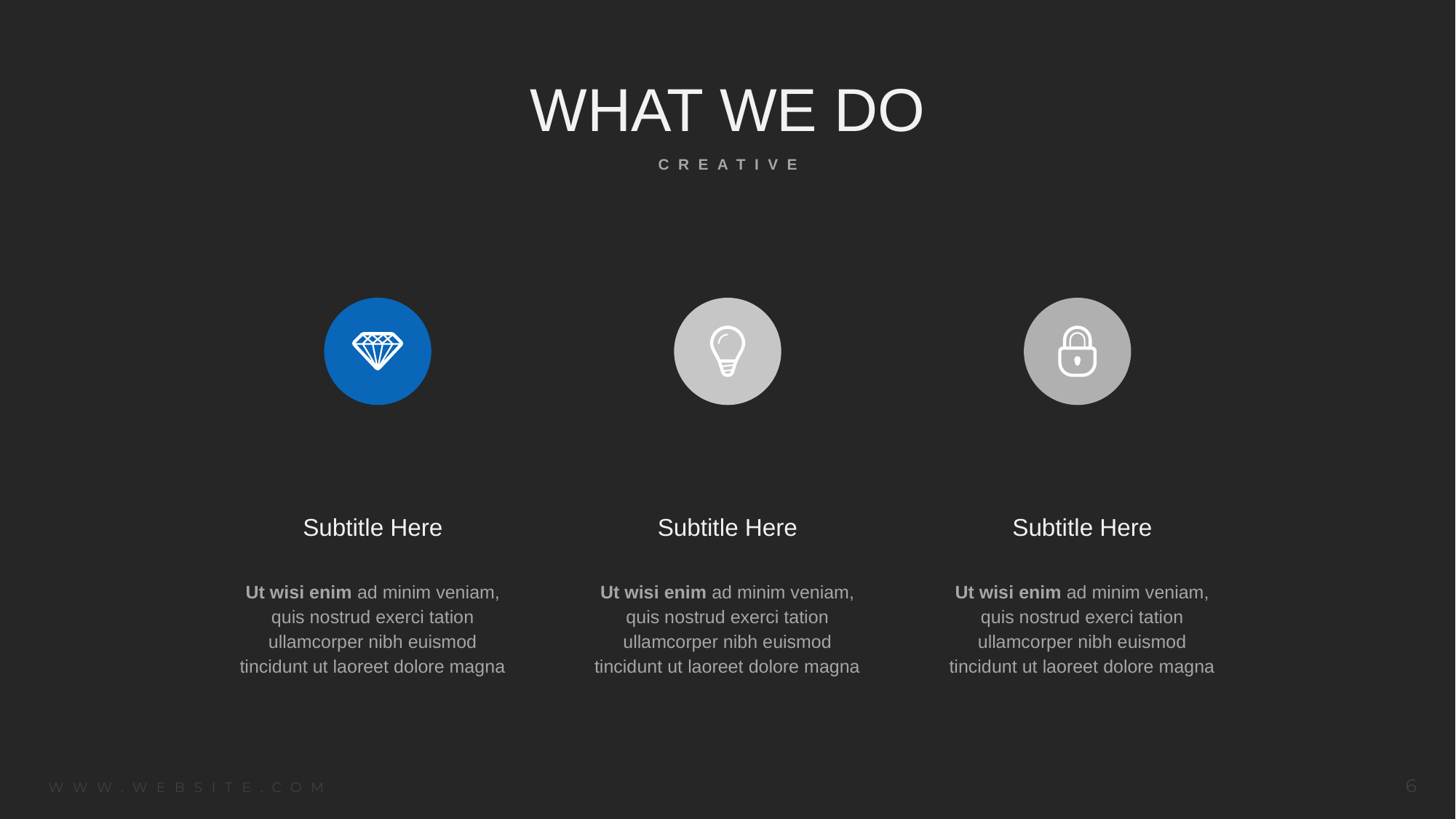

WHAT WE DO

Subtitle Here
Subtitle Here
Subtitle Here
Ut wisi enim ad minim veniam, quis nostrud exerci tation ullamcorper nibh euismod tincidunt ut laoreet dolore magna
Ut wisi enim ad minim veniam, quis nostrud exerci tation ullamcorper nibh euismod tincidunt ut laoreet dolore magna
Ut wisi enim ad minim veniam, quis nostrud exerci tation ullamcorper nibh euismod tincidunt ut laoreet dolore magna